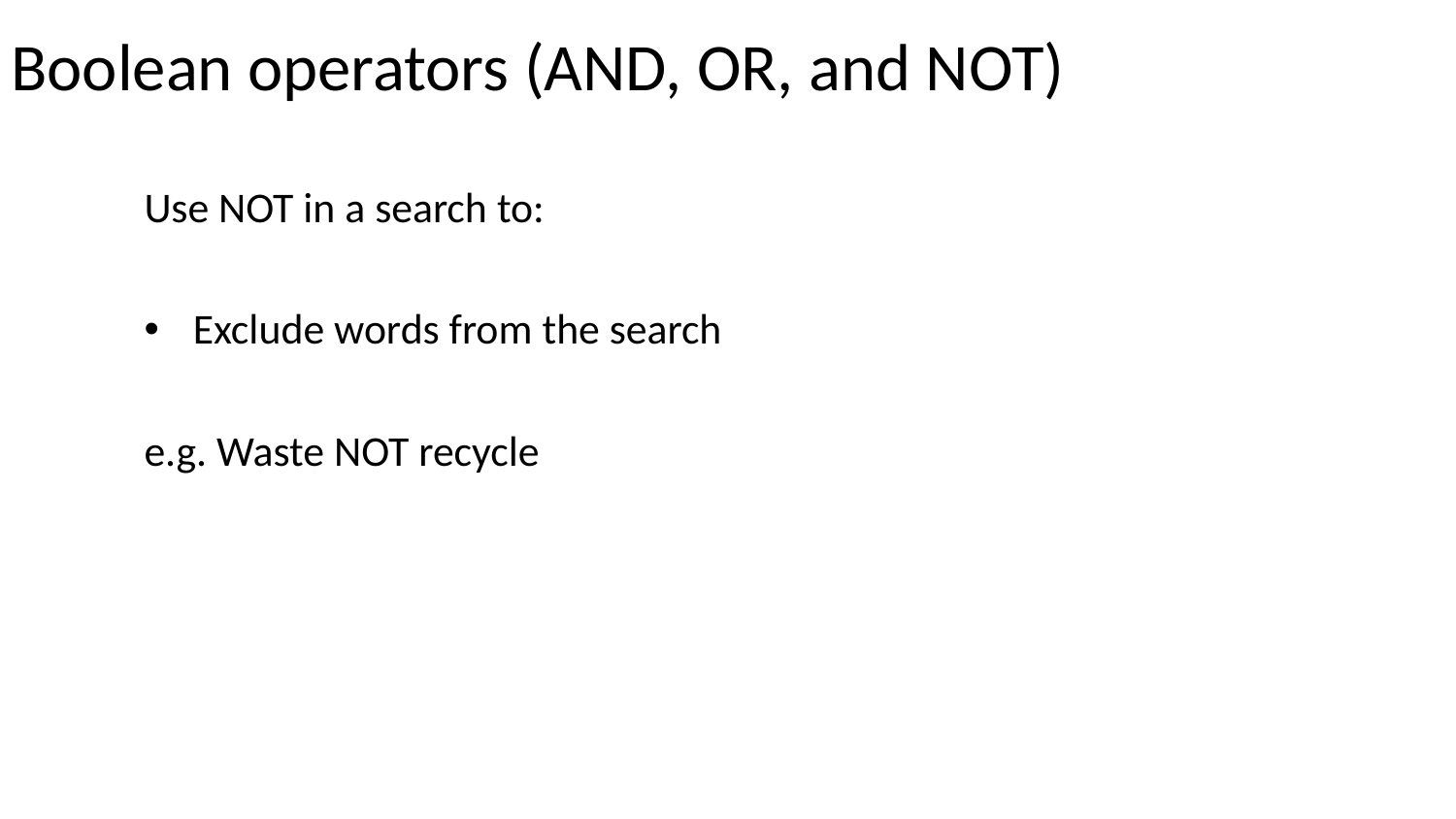

# Boolean operators (AND, OR, and NOT)
Use NOT in a search to:

Exclude words from the search

e.g. Waste NOT recycle